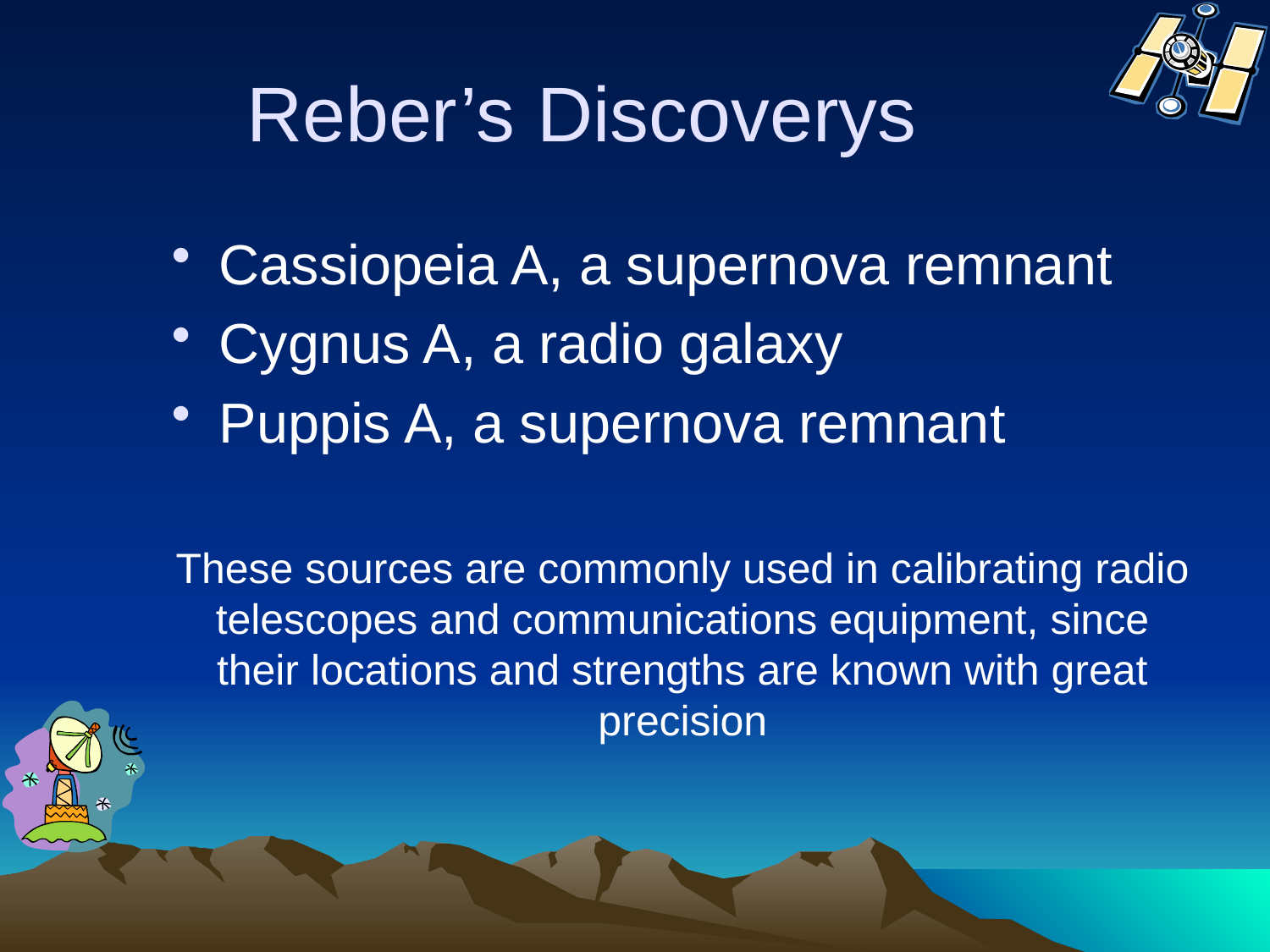

# Reber’s Discoverys
Cassiopeia A, a supernova remnant
Cygnus A, a radio galaxy
Puppis A, a supernova remnant

These sources are commonly used in calibrating radio telescopes and communications equipment, since their locations and strengths are known with great precision